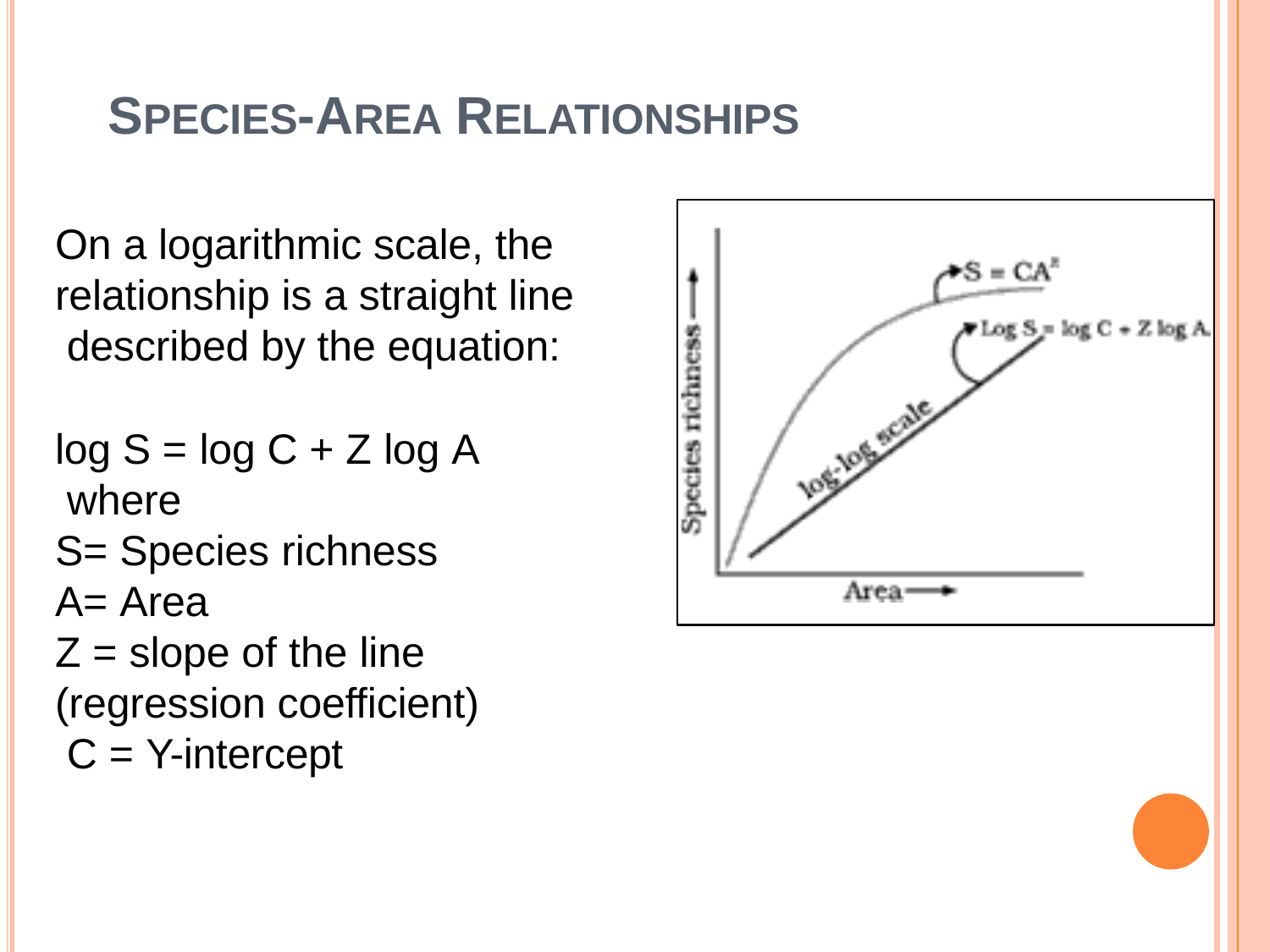

# SPECIES-AREA RELATIONSHIPS

On a logarithmic scale, the  relationship is a straight line  described by the equation:

log S = log C + Z log A  where
S= Species richness
A= Area
Z = slope of the line  (regression coefficient)  C = Y-intercept